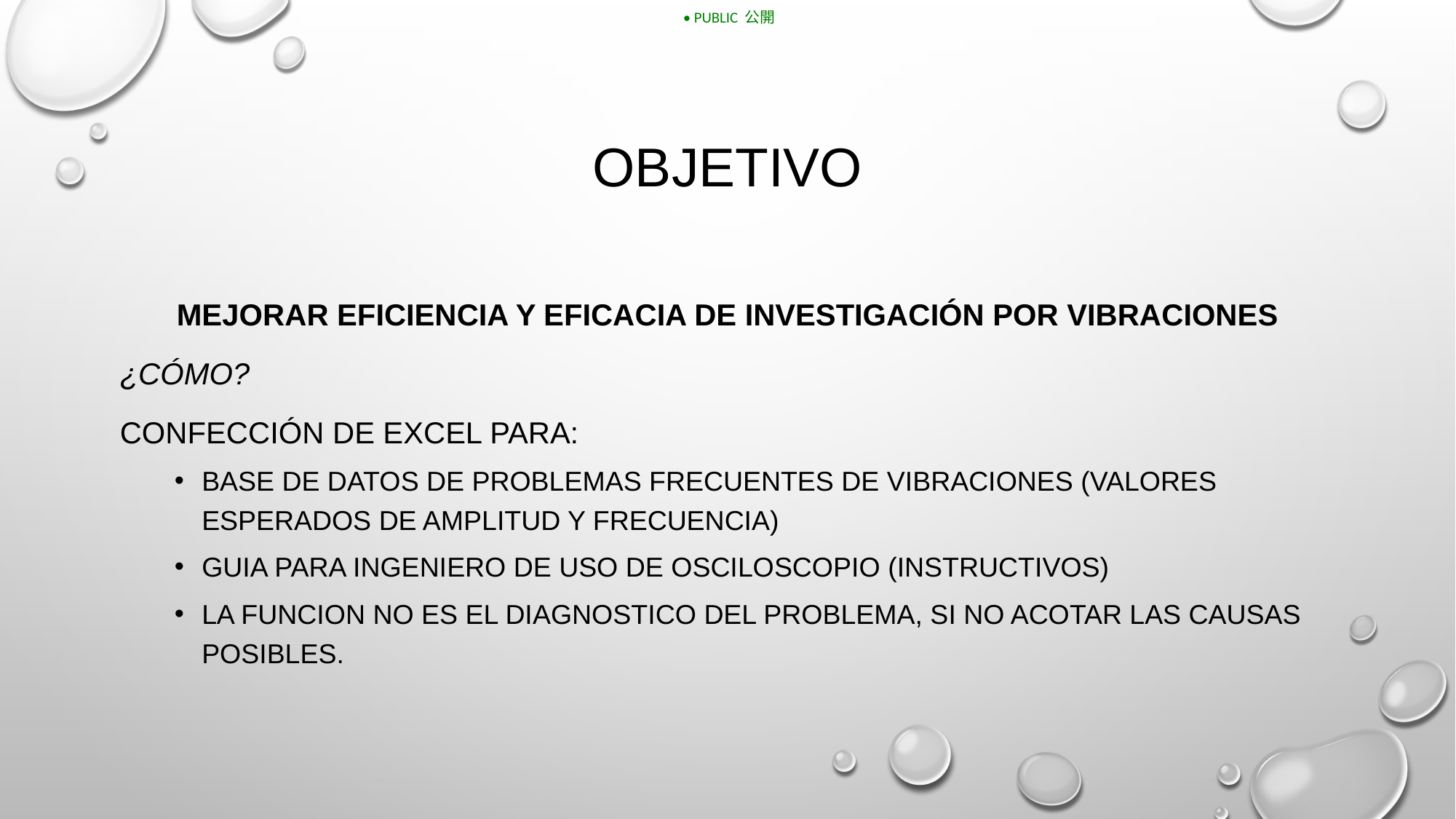

# objetivo
Mejorar eficiencia y eficacia de investigación por vibraciones
¿Cómo?
Confección de Excel para:
base de datos de problemas frecuentes de vibraciones (valores esperados de amplitud y frecuencia)
Guia para ingeniero de uso de osciloscopio (instructivos)
La funcion no es el diagnostico del problema, si no acotar las causas posibles.